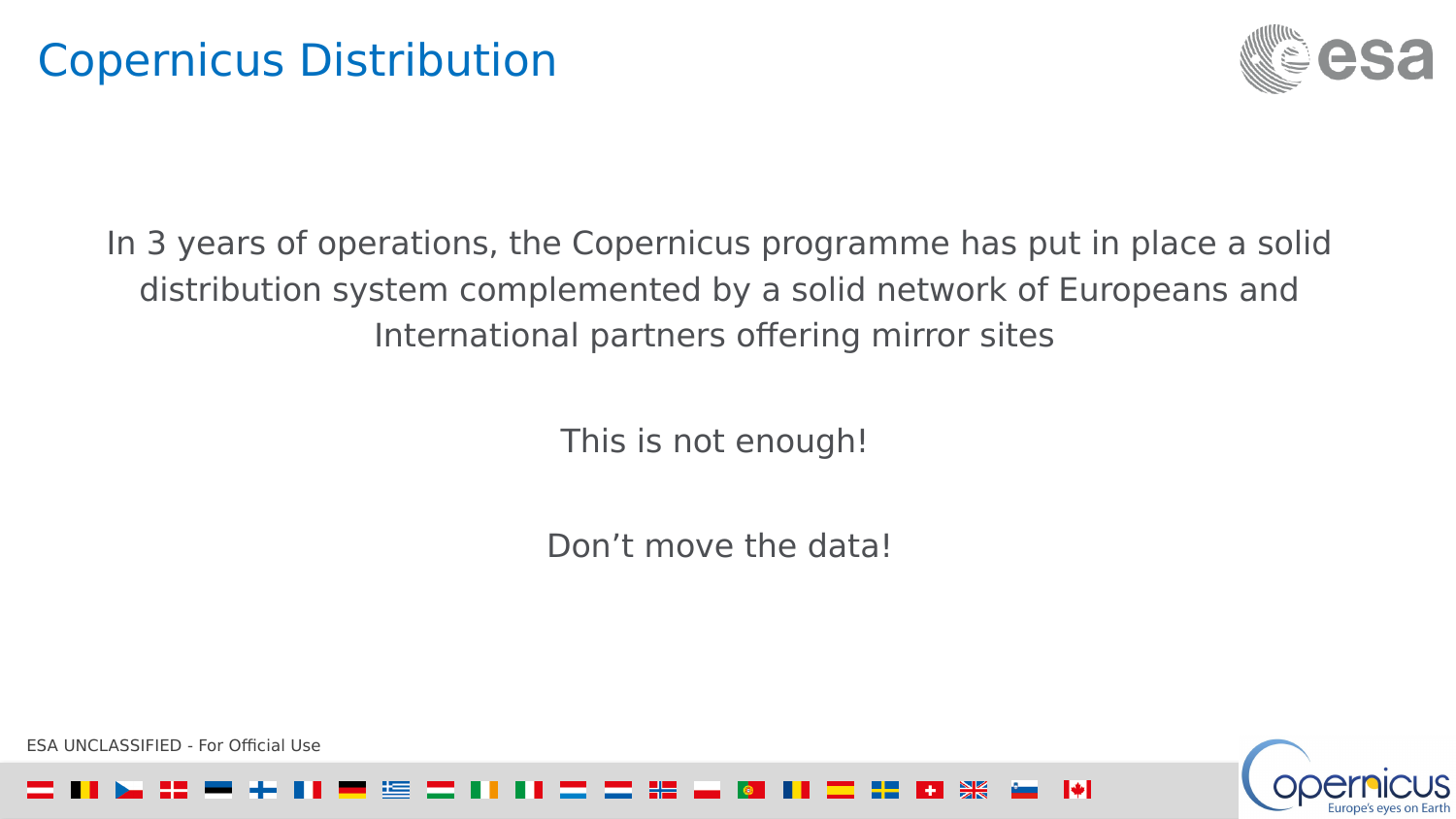

# Copernicus Distribution
In 3 years of operations, the Copernicus programme has put in place a solid distribution system complemented by a solid network of Europeans and International partners offering mirror sites

This is not enough!

Don’t move the data!